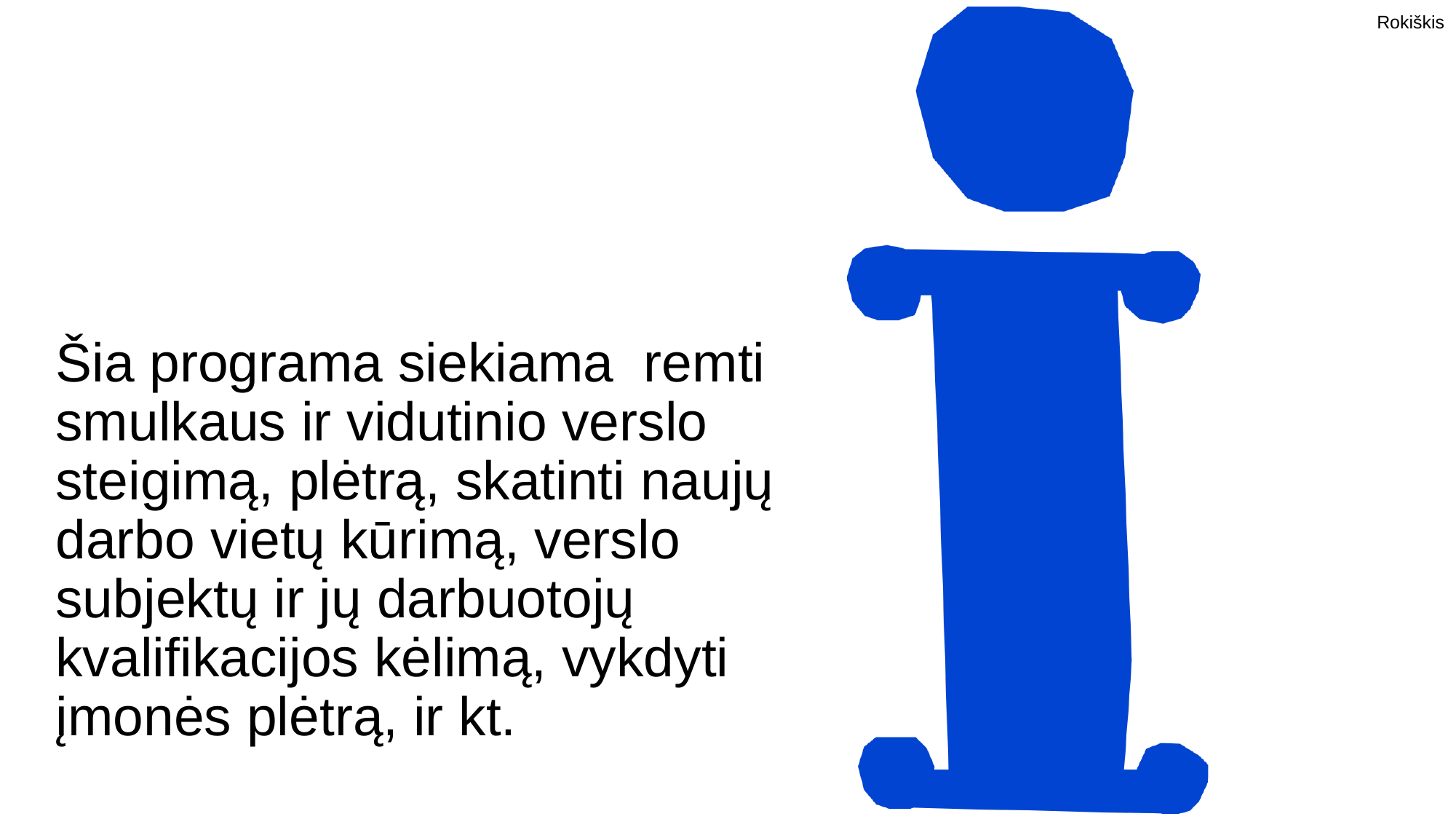

Šia programa siekiama  remti smulkaus ir vidutinio verslo steigimą, plėtrą, skatinti naujų darbo vietų kūrimą, verslo subjektų ir jų darbuotojų kvalifikacijos kėlimą, vykdyti įmonės plėtrą, ir kt.